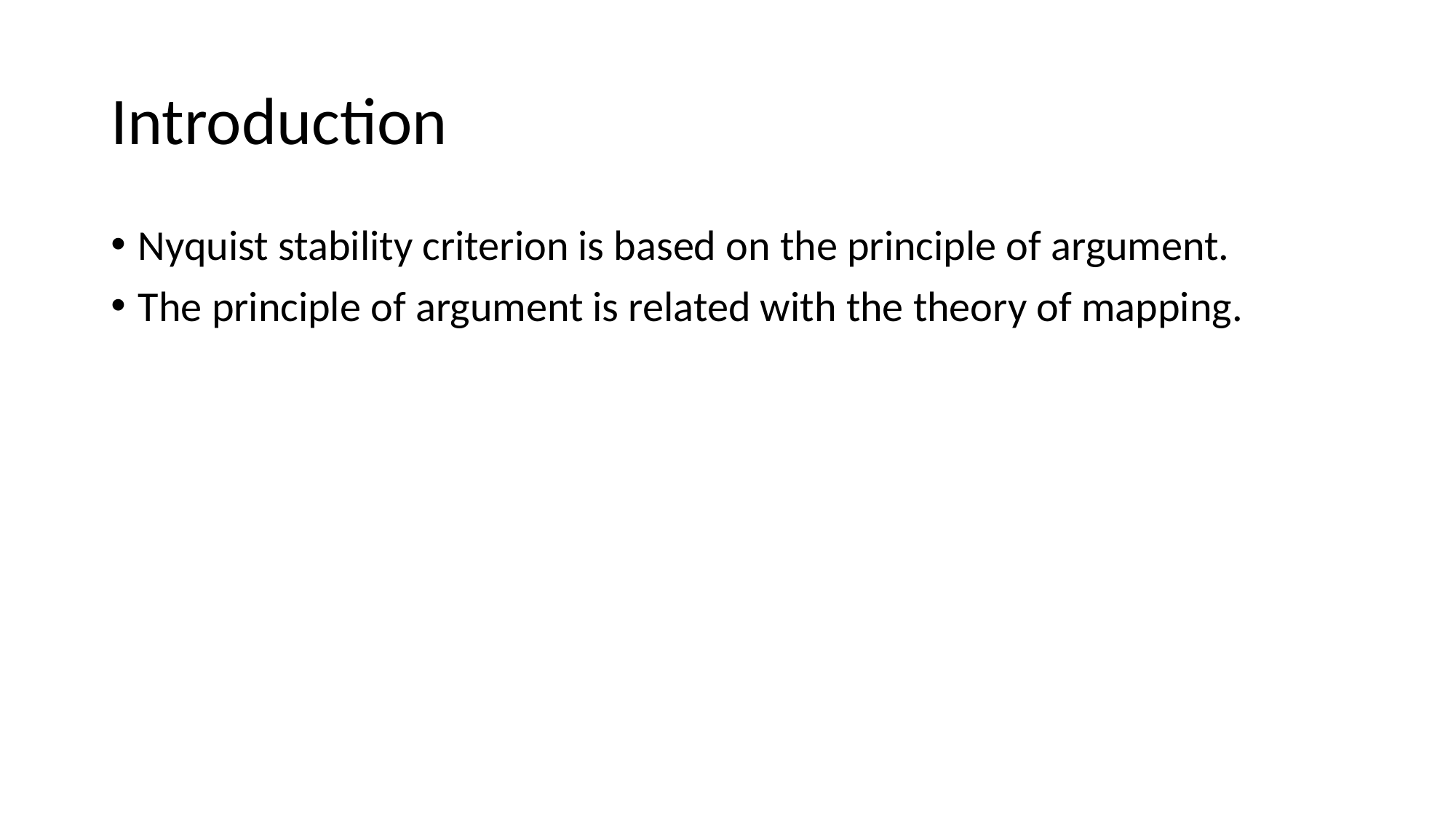

# Introduction
Nyquist stability criterion is based on the principle of argument.
The principle of argument is related with the theory of mapping.